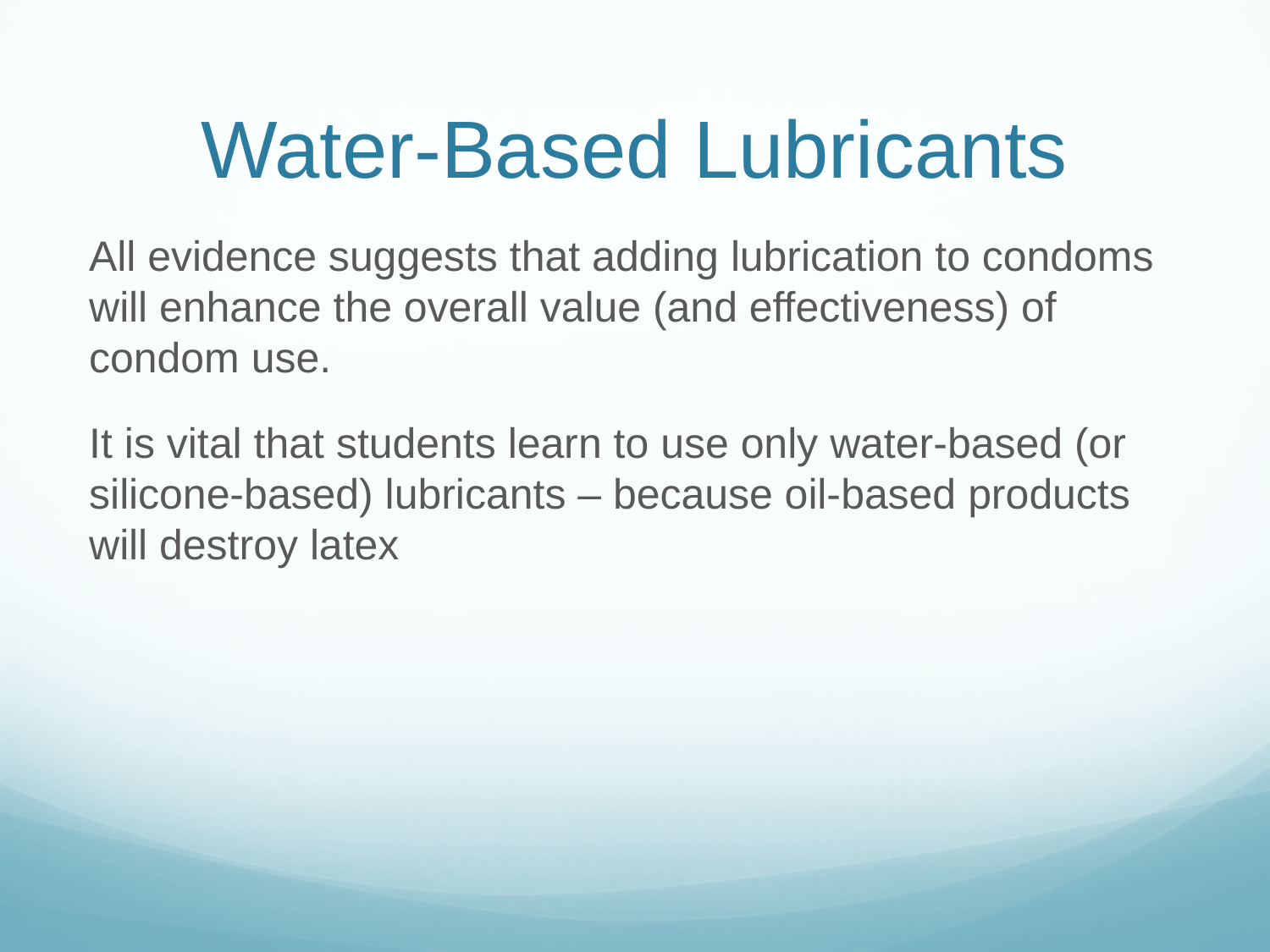

# Water-Based Lubricants
All evidence suggests that adding lubrication to condoms will enhance the overall value (and effectiveness) of condom use.
It is vital that students learn to use only water-based (or silicone-based) lubricants – because oil-based products will destroy latex